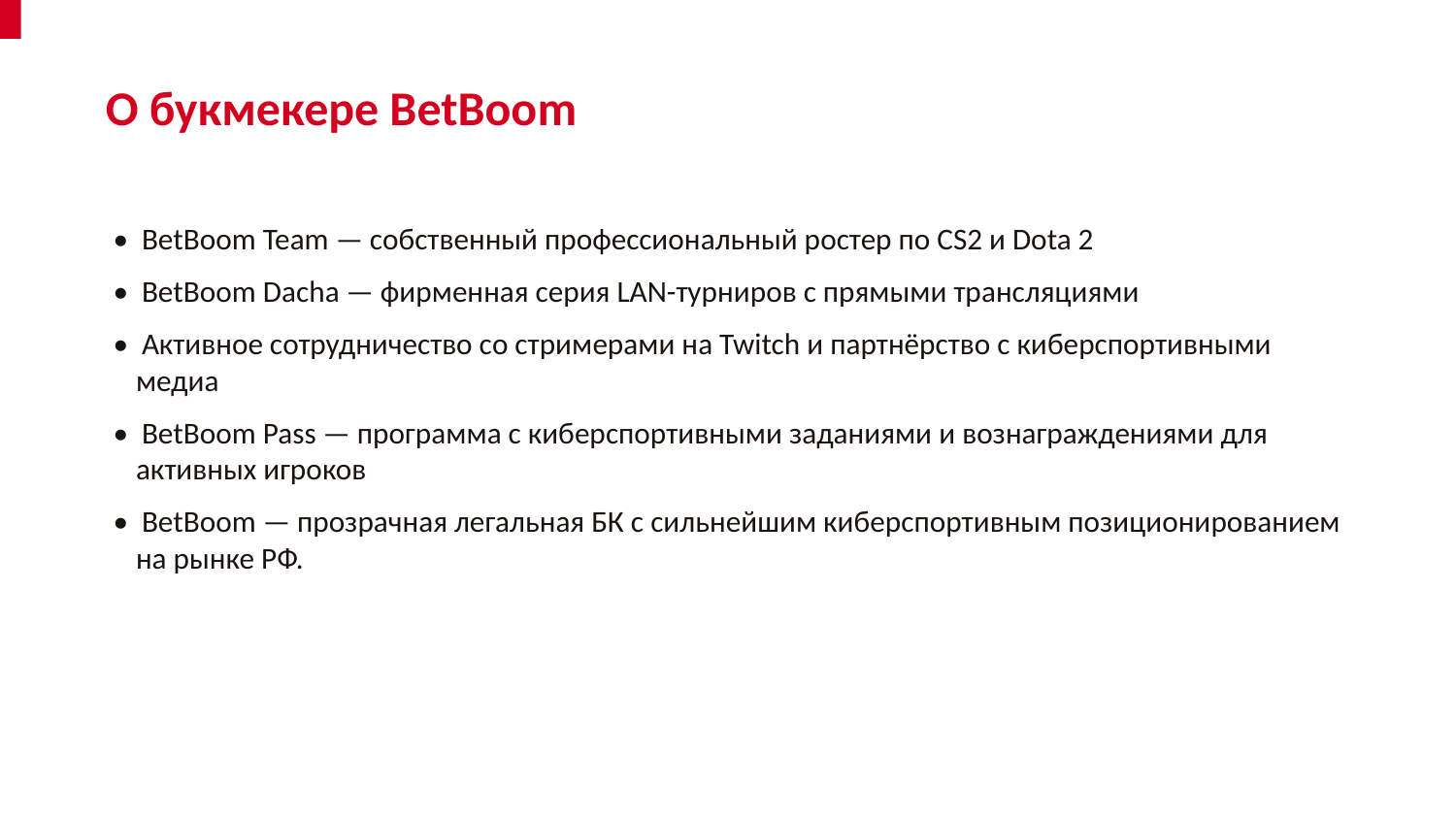

О букмекере BetBoom
•  BetBoom Team — собственный профессиональный ростер по CS2 и Dota 2
•  BetBoom Dacha — фирменная серия LAN-турниров с прямыми трансляциями
•  Активное сотрудничество со стримерами на Twitch и партнёрство с киберспортивными медиа
•  BetBoom Pass — программа с киберспортивными заданиями и вознаграждениями для активных игроков
•  BetBoom — прозрачная легальная БК с сильнейшим киберспортивным позиционированием на рынке РФ.